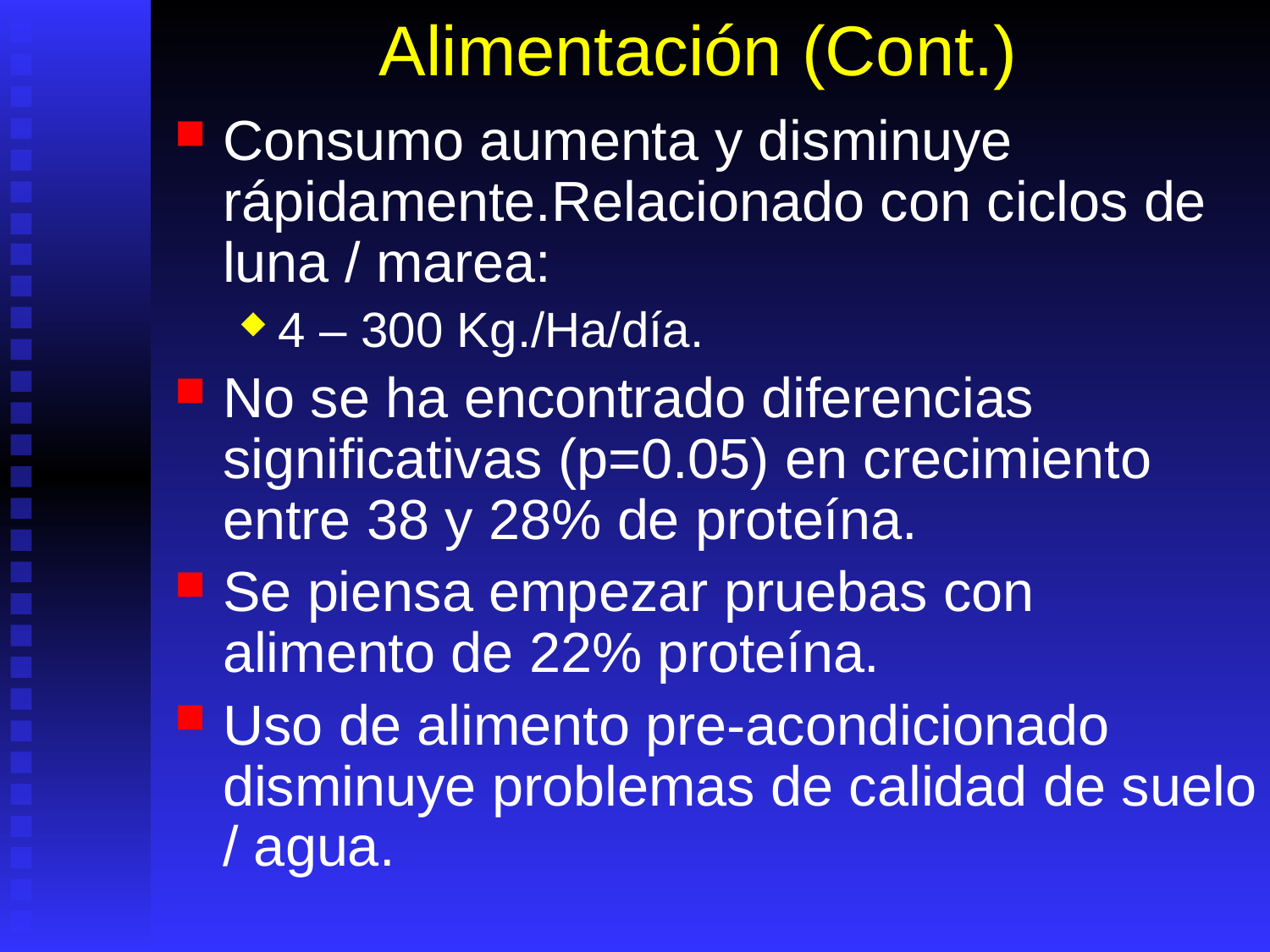

# Alimentación (Cont.)
Consumo aumenta y disminuye rápidamente.Relacionado con ciclos de luna / marea:
4 – 300 Kg./Ha/día.
No se ha encontrado diferencias significativas (p=0.05) en crecimiento entre 38 y 28% de proteína.
Se piensa empezar pruebas con alimento de 22% proteína.
Uso de alimento pre-acondicionado disminuye problemas de calidad de suelo / agua.